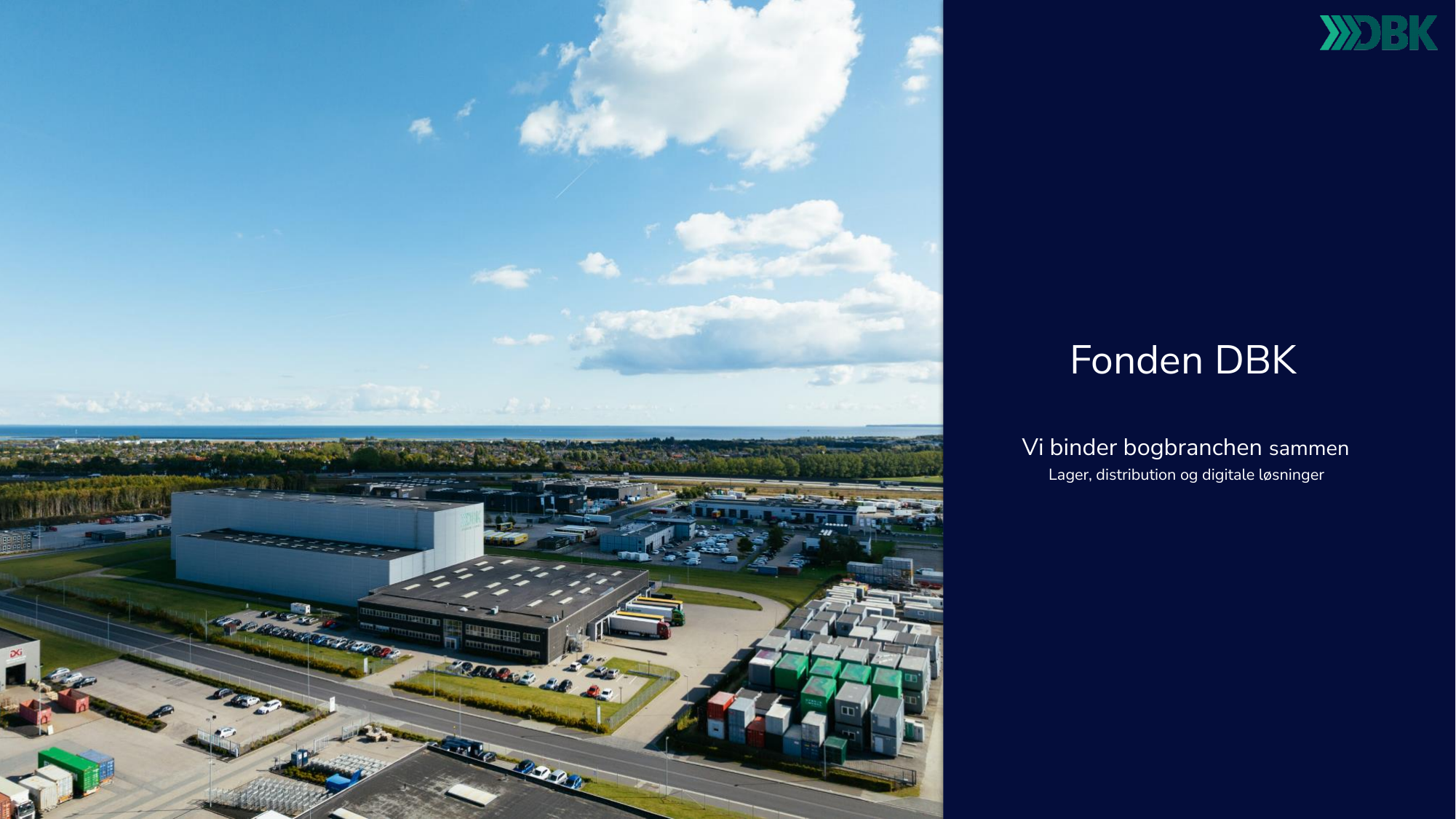

# Fonden DBK
Vi binder bogbranchen sammen
Lager, distribution og digitale løsninger